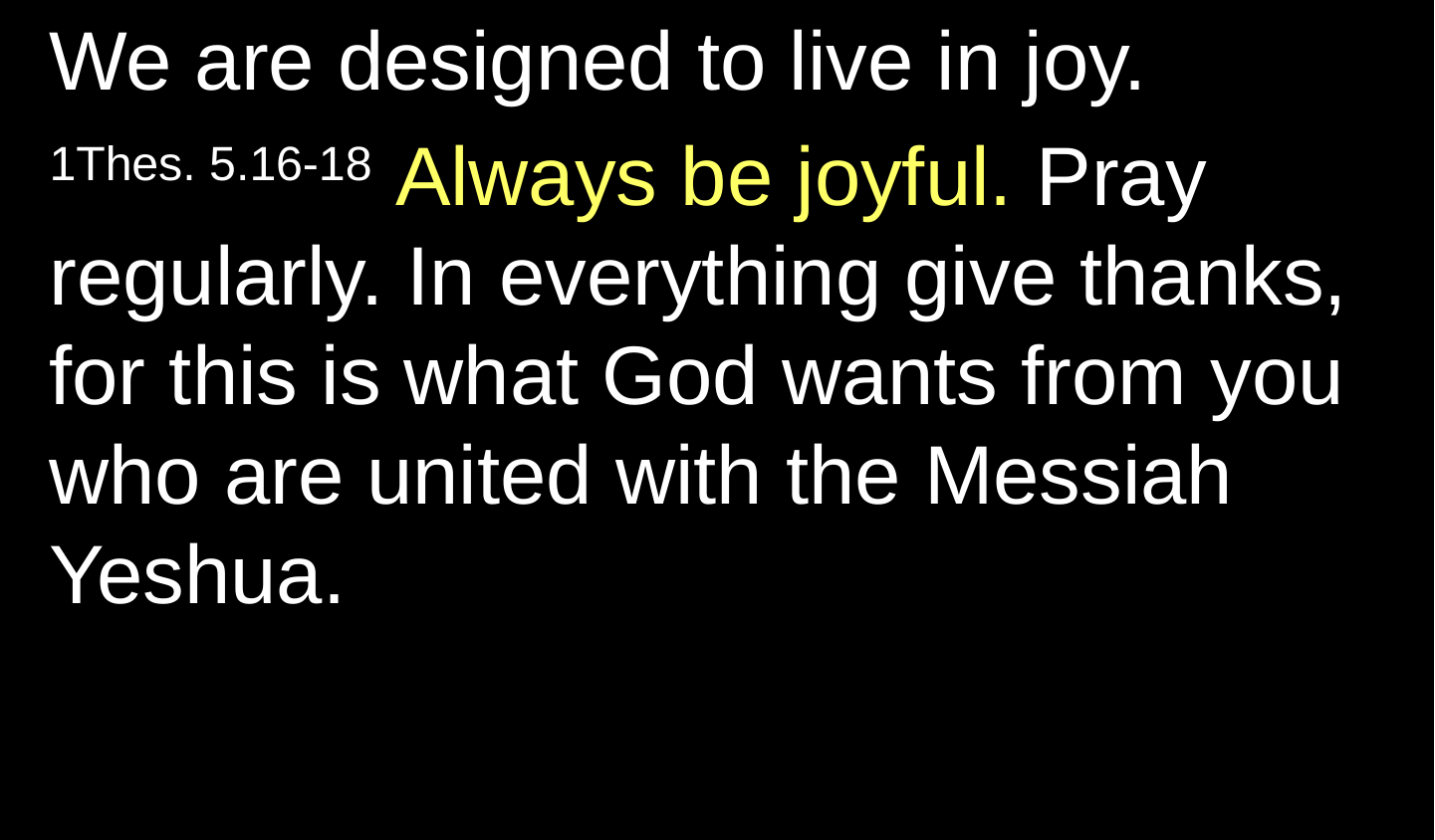

We are designed to live in joy.
1Thes. 5.16-18 Always be joyful. Pray regularly. In everything give thanks, for this is what God wants from you who are united with the Messiah Yeshua.